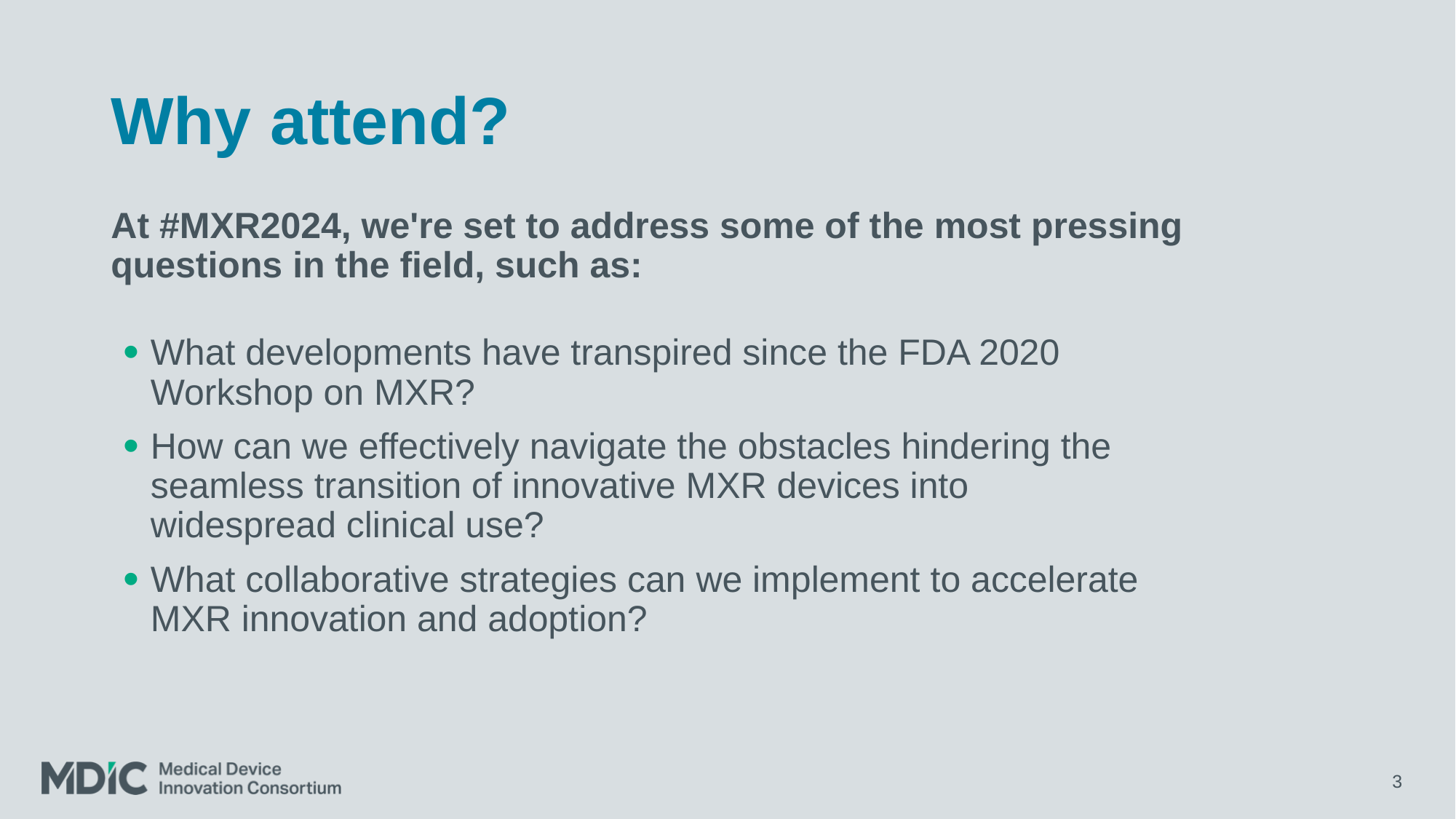

# Why attend?
At #MXR2024, we're set to address some of the most pressing questions in the field, such as:
What developments have transpired since the FDA 2020 Workshop on MXR?
How can we effectively navigate the obstacles hindering the seamless transition of innovative MXR devices into widespread clinical use?
What collaborative strategies can we implement to accelerate MXR innovation and adoption?

3